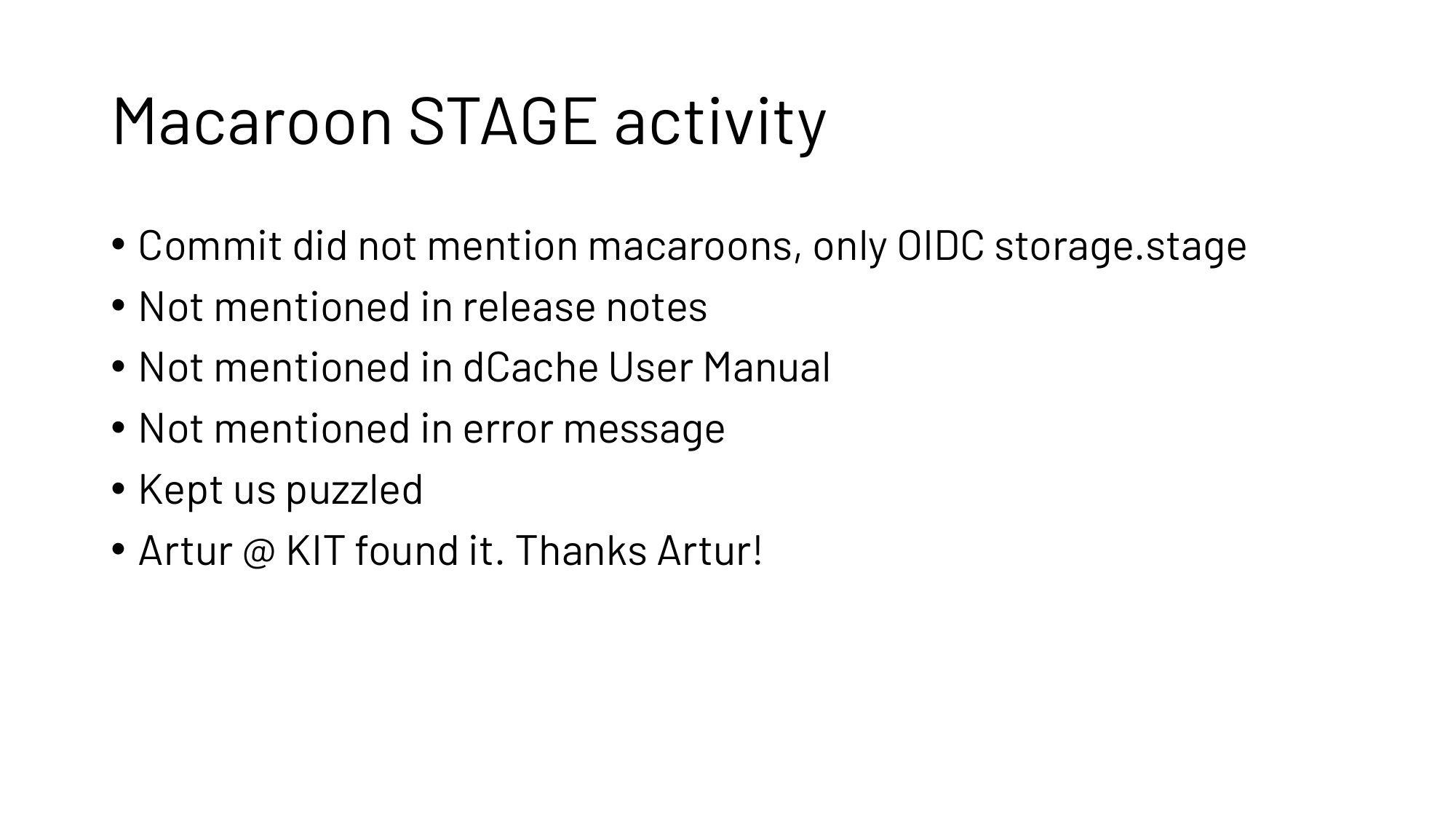

# Macaroon STAGE activity
Commit did not mention macaroons, only OIDC storage.stage
Not mentioned in release notes
Not mentioned in dCache User Manual
Not mentioned in error message
Kept us puzzled
Artur @ KIT found it. Thanks Artur!